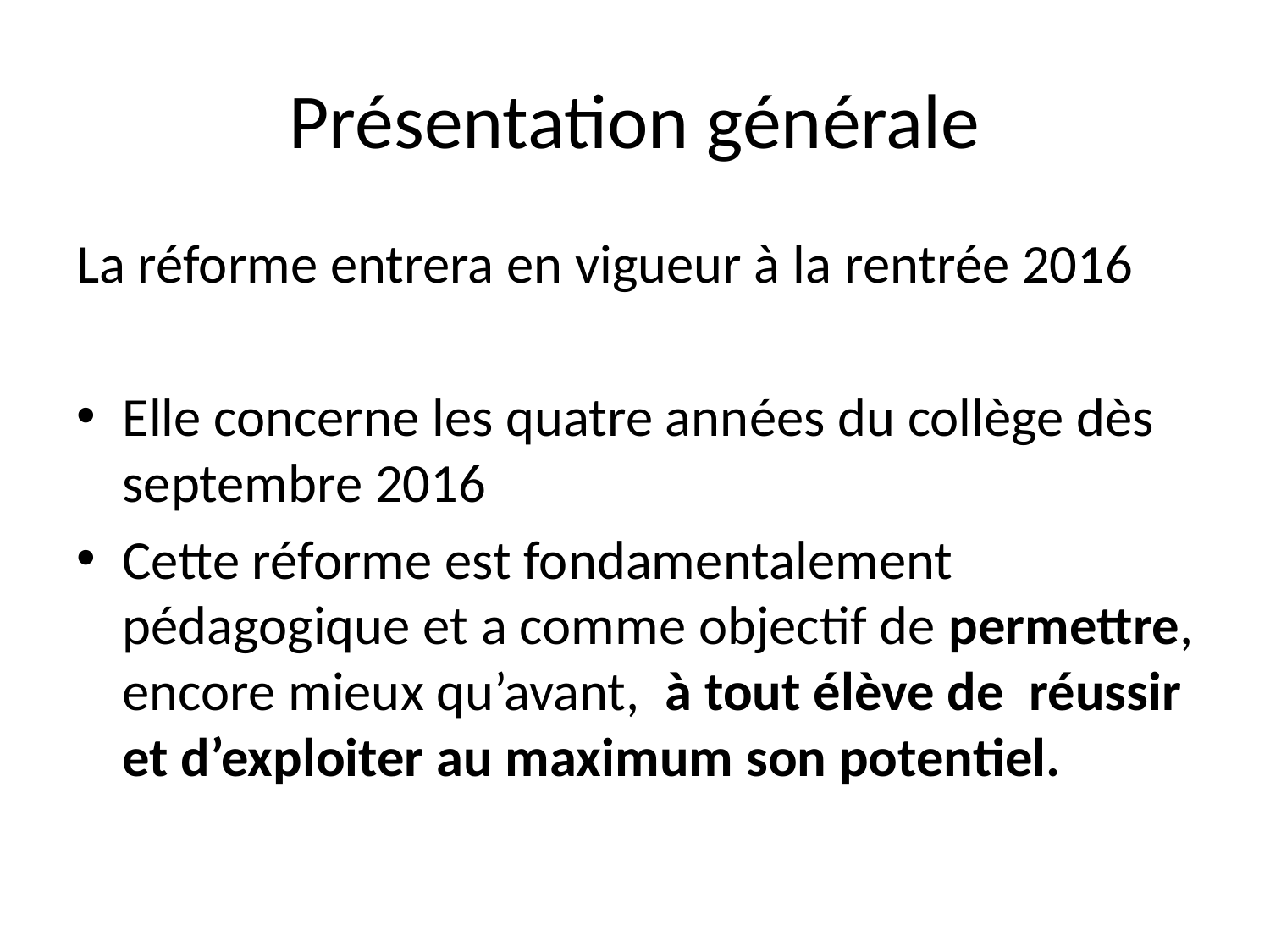

# Présentation générale
La réforme entrera en vigueur à la rentrée 2016

Elle concerne les quatre années du collège dès septembre 2016
Cette réforme est fondamentalement pédagogique et a comme objectif de permettre, encore mieux qu’avant,  à tout élève de  réussir et d’exploiter au maximum son potentiel.